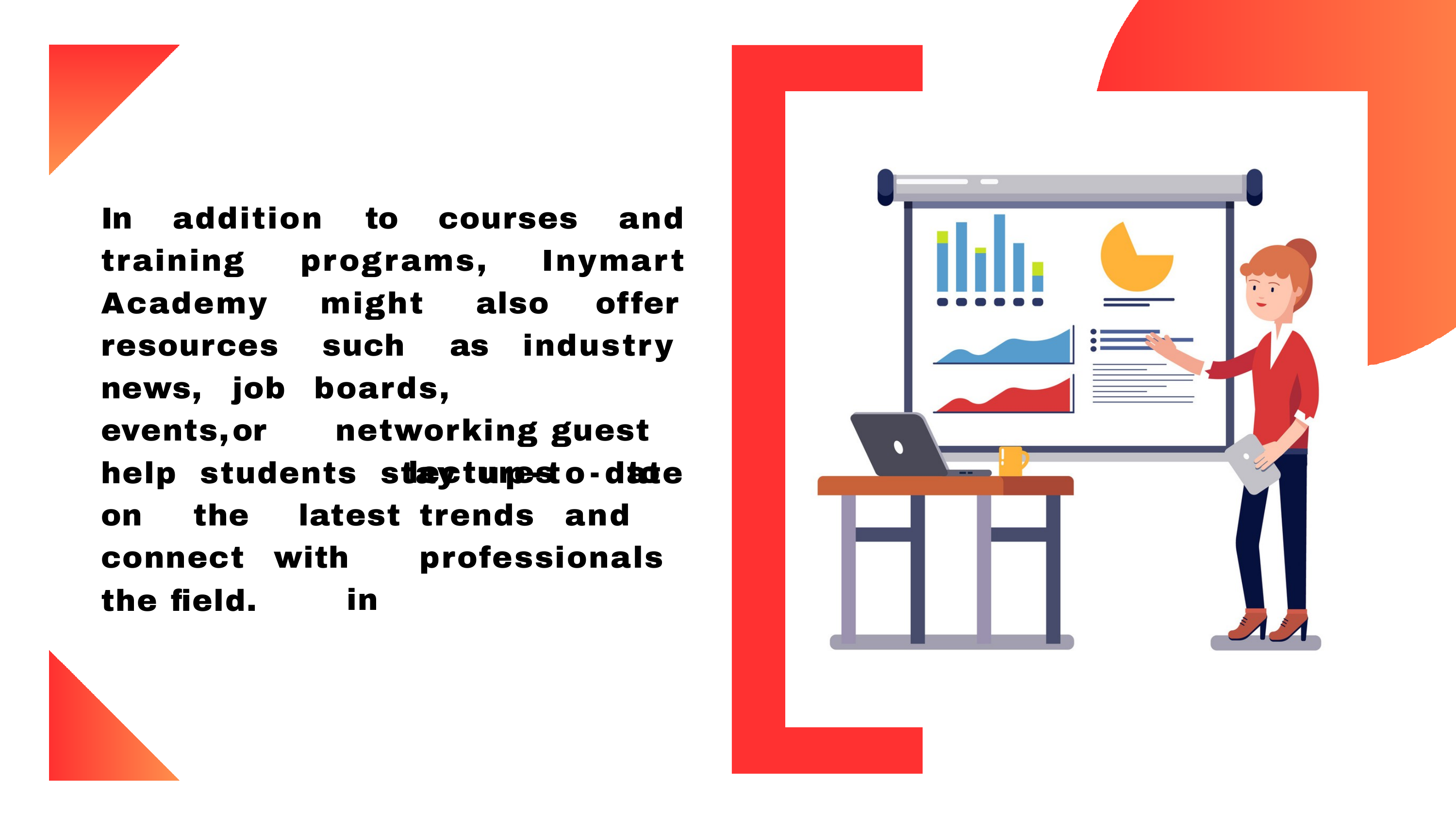

In	addition	to	courses	and training	programs,	Inymart
Academy resources
might such
also	offer as	industry
news,	job events,	or
boards,		networking guest	lectures	to
help	students	stay	up-to-date
on	the connect
latest	trends	and with	professionals	in
the field.